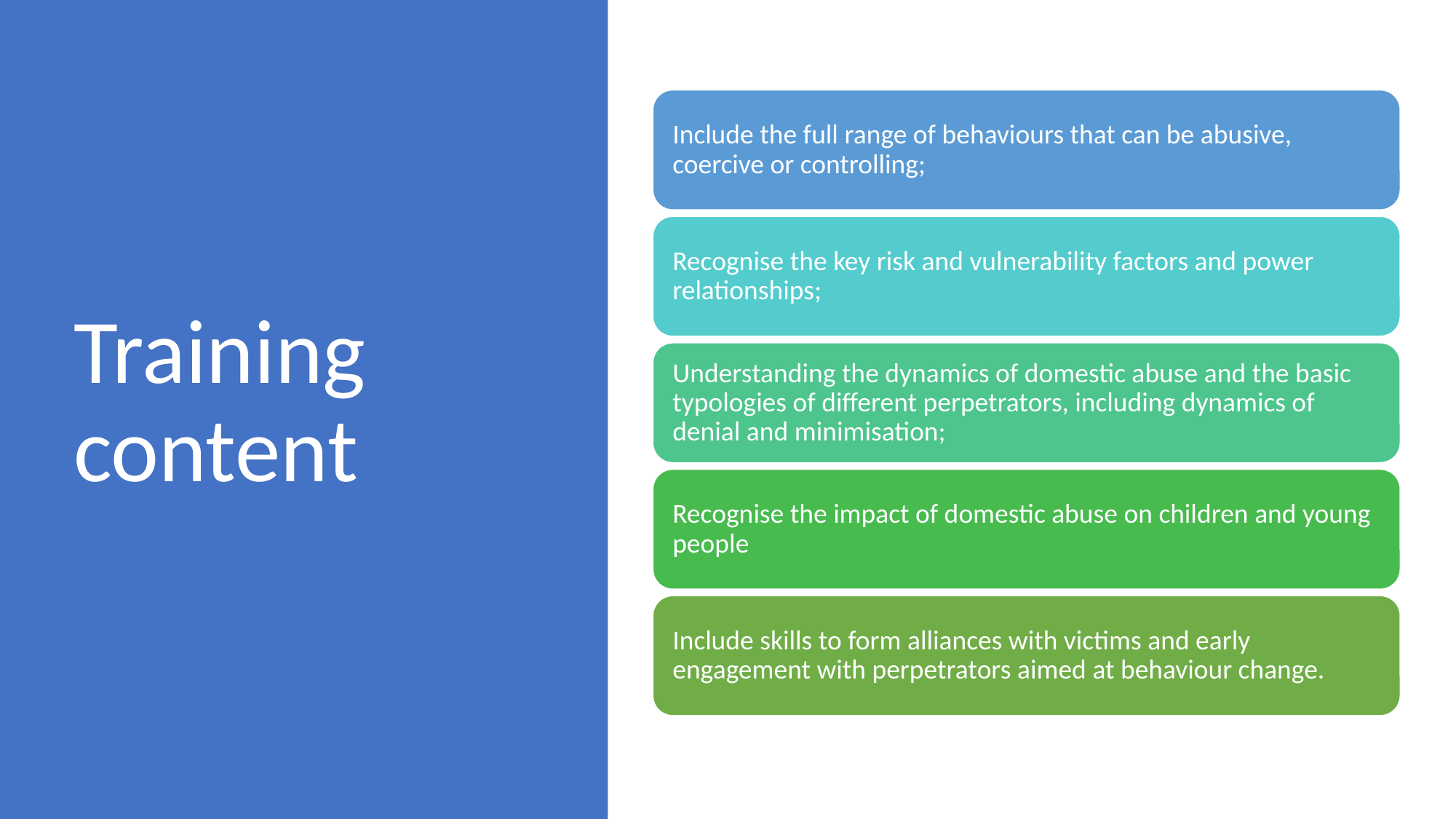

# Training content
Include the full range of behaviours that can be abusive, coercive or controlling;
Recognise the key risk and vulnerability factors and power relationships;
Understanding the dynamics of domestic abuse and the basic typologies of different perpetrators, including dynamics of denial and minimisation;
Recognise the impact of domestic abuse on children and young people
Include skills to form alliances with victims and early engagement with perpetrators aimed at behaviour change.